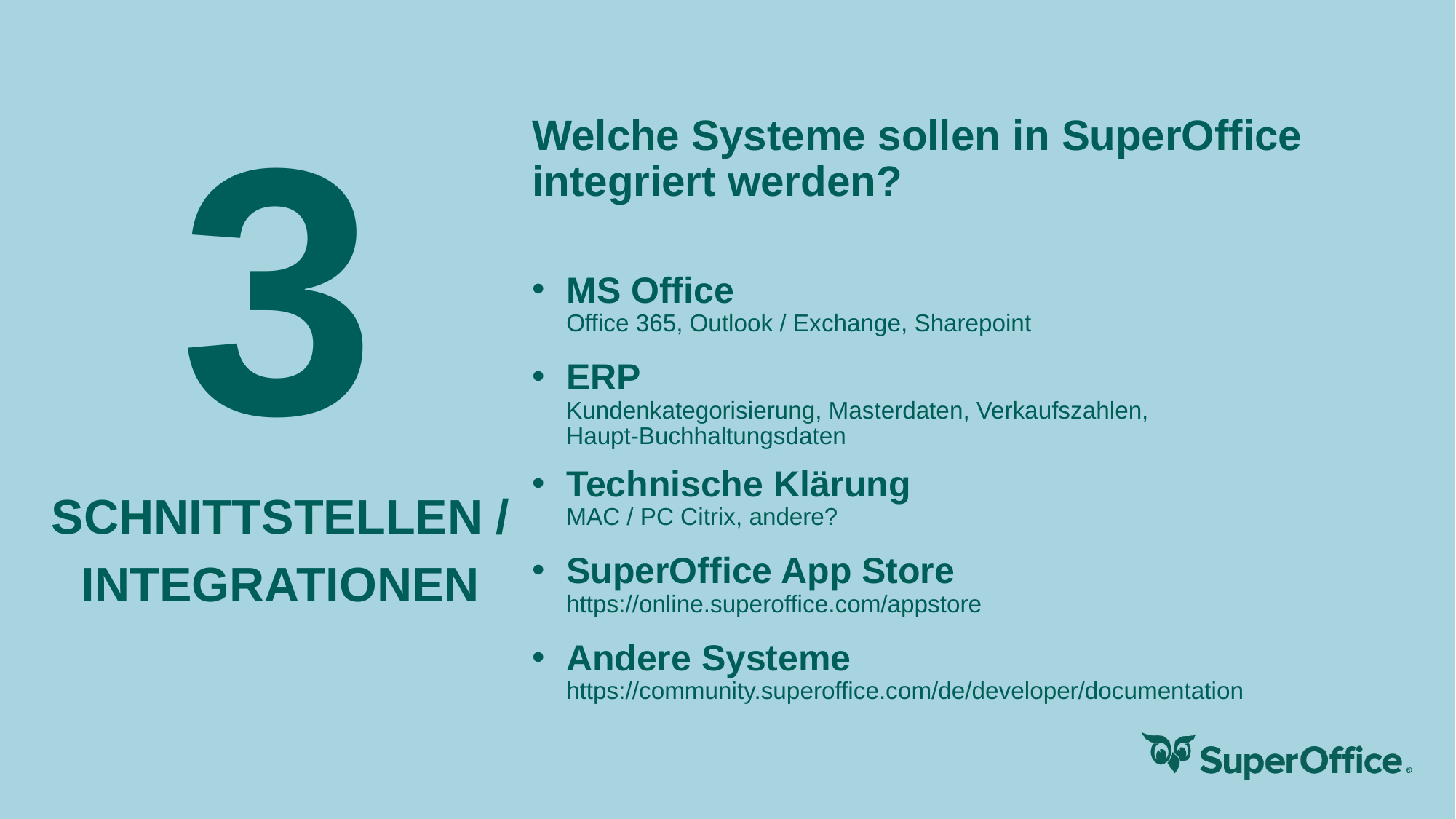

# 3
Welche Systeme sollen in SuperOffice integriert werden?
MS Office
Office 365, Outlook / Exchange, Sharepoint
ERP
Kundenkategorisierung, Masterdaten, Verkaufszahlen,
Haupt-Buchhaltungsdaten
Technische Klärung
MAC / PC Citrix, andere?
SuperOffice App Store
https://online.superoffice.com/appstore
Andere Systeme
https://community.superoffice.com/de/developer/documentation
SCHNITTSTELLEN /
INTEGRATIONEN